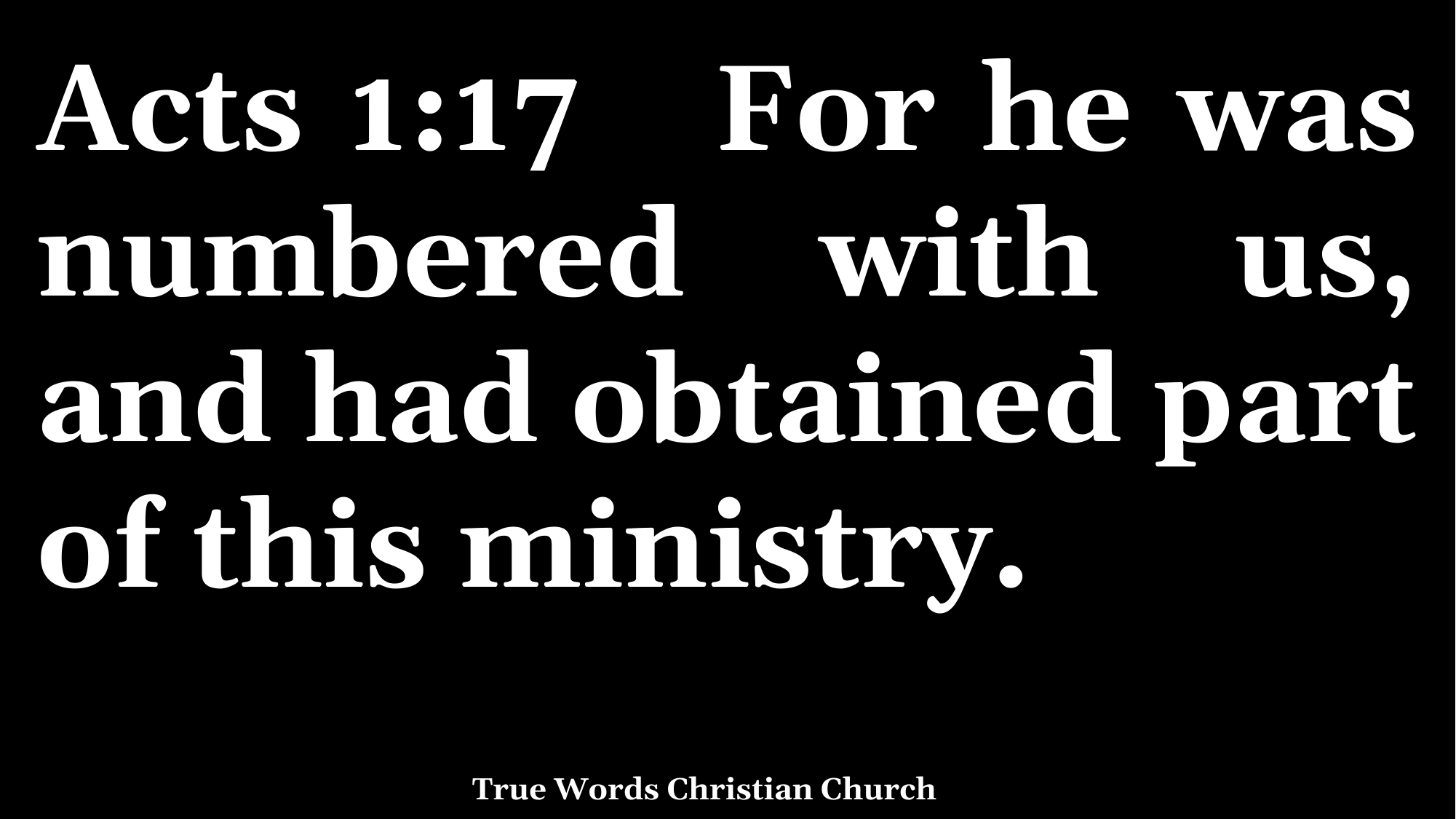

Acts 1:17   For he was numbered with us, and had obtained part of this ministry.
True Words Christian Church